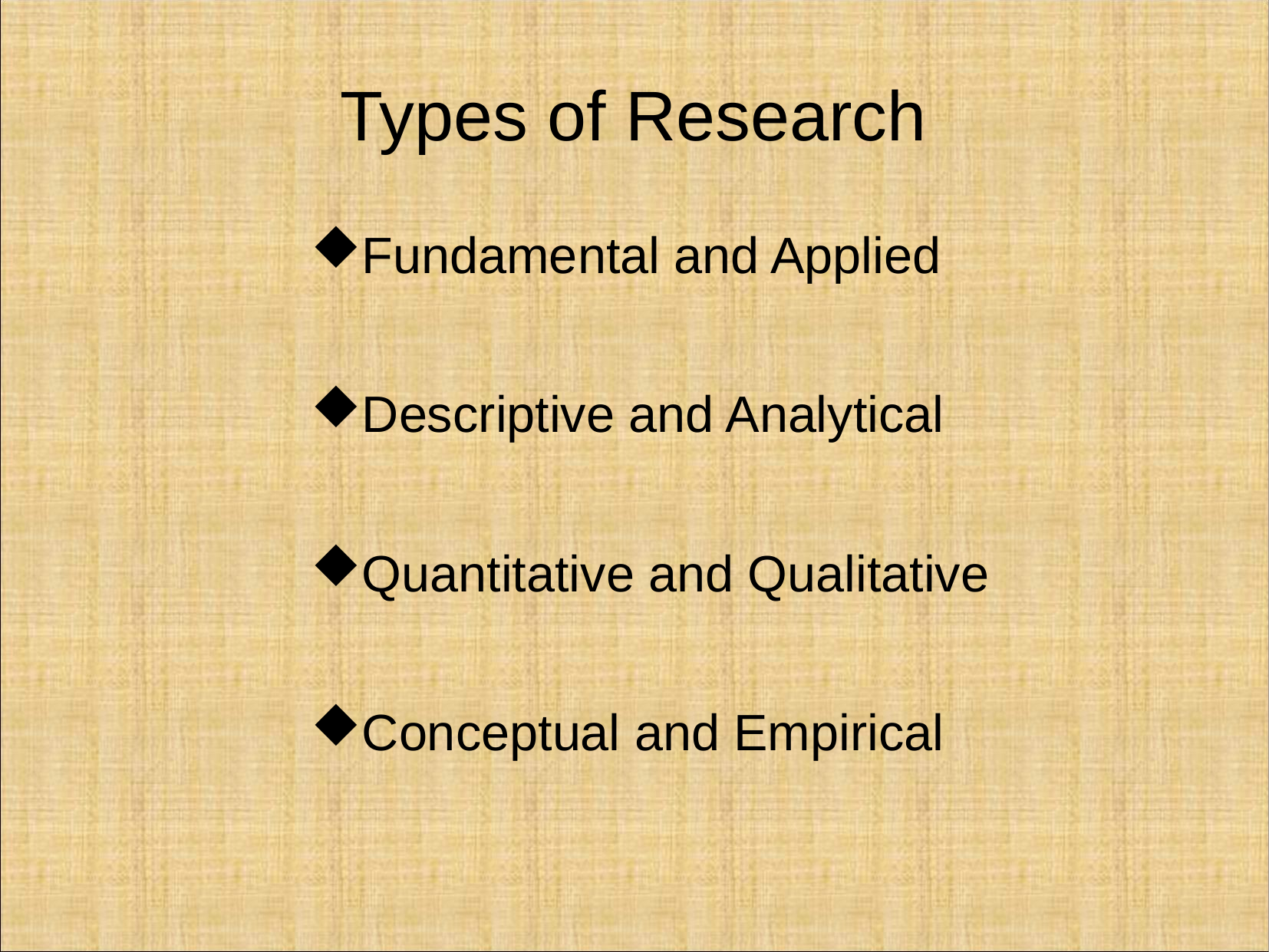

# Types of Research
Fundamental and Applied

Descriptive and Analytical

Quantitative and Qualitative

Conceptual and Empirical